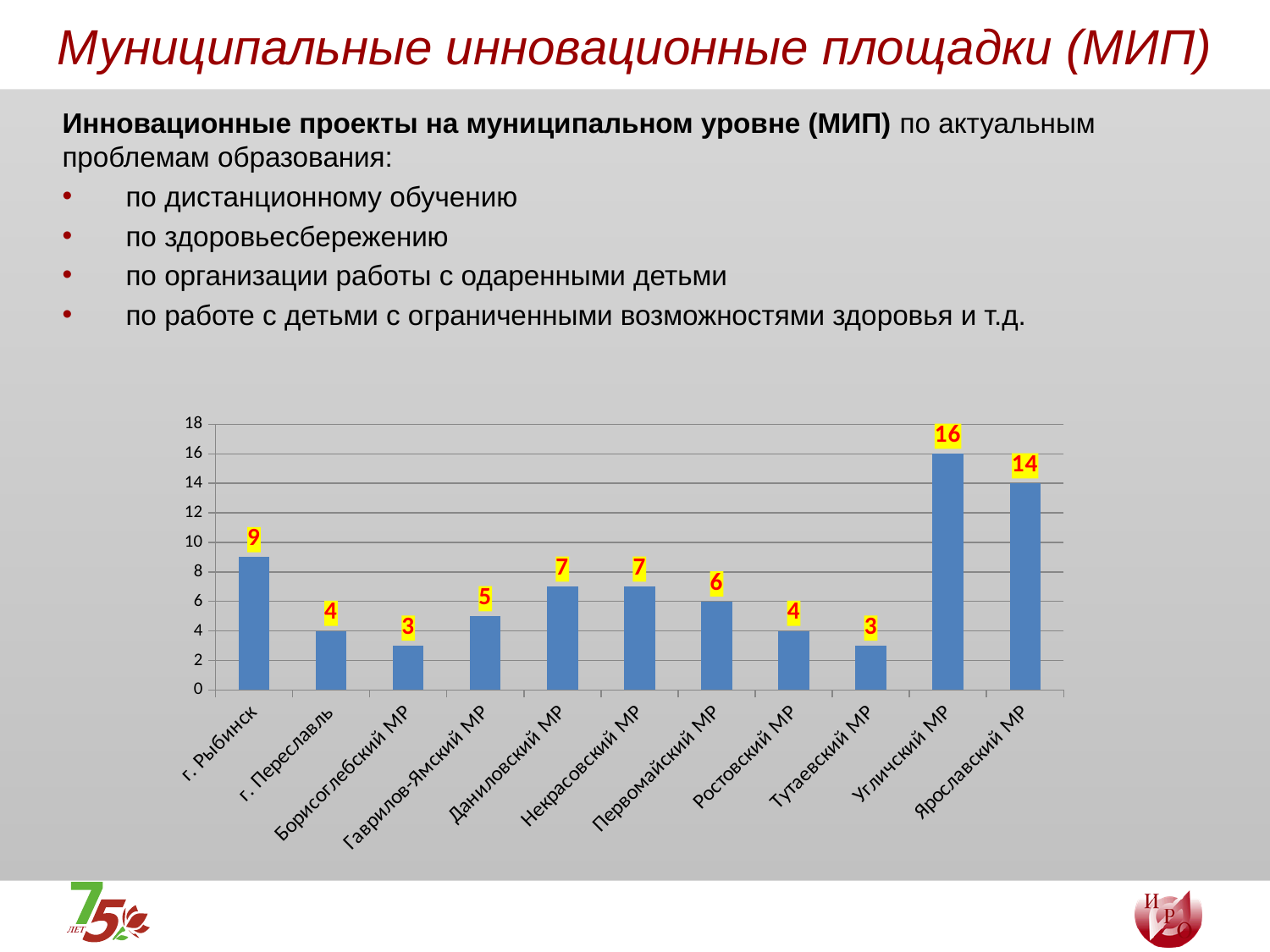

# Муниципальные инновационные площадки (МИП)
Инновационные проекты на муниципальном уровне (МИП) по актуальным проблемам образования:
по дистанционному обучению
по здоровьесбережению
по организации работы с одаренными детьми
по работе с детьми с ограниченными возможностями здоровья и т.д.

### Chart

| Category |  |
|---|---|
| г. Рыбинск | 9.0 |
| г. Переславль | 4.0 |
| Борисоглебский МР | 3.0 |
| Гаврилов-Ямский МР | 5.0 |
| Даниловский МР | 7.0 |
| Некрасовский МР | 7.0 |
| Первомайский МР | 6.0 |
| Ростовский МР | 4.0 |
| Тутаевский МР | 3.0 |
| Угличский МР | 16.0 |
| Ярославский МР | 14.0 |